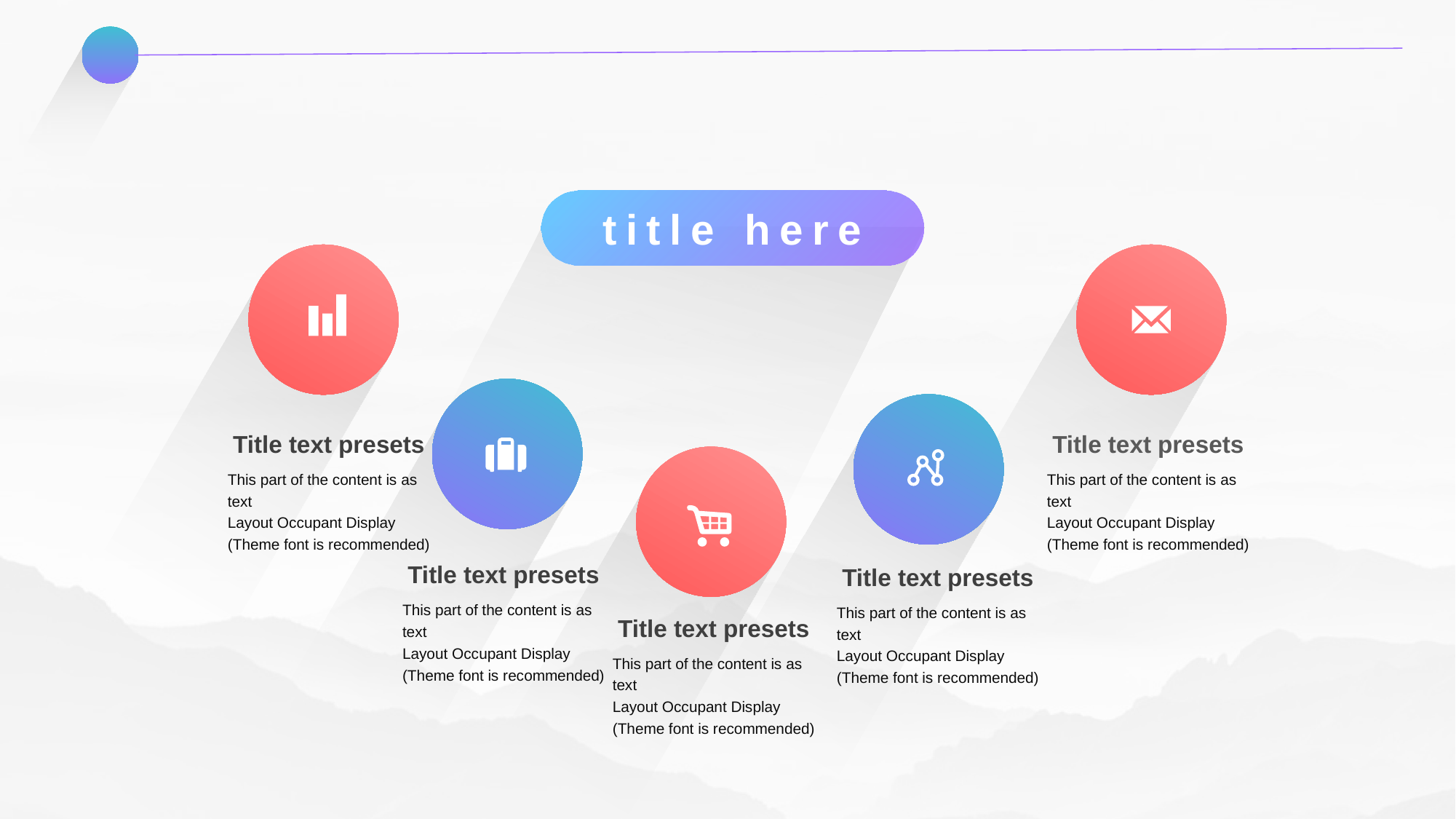

title here

Title text presets
This part of the content is as text
Layout Occupant Display
(Theme font is recommended)
Title text presets
This part of the content is as text
Layout Occupant Display
(Theme font is recommended)

Title text presets
This part of the content is as text
Layout Occupant Display
(Theme font is recommended)
Title text presets
This part of the content is as text
Layout Occupant Display
(Theme font is recommended)
Title text presets
This part of the content is as text
Layout Occupant Display
(Theme font is recommended)